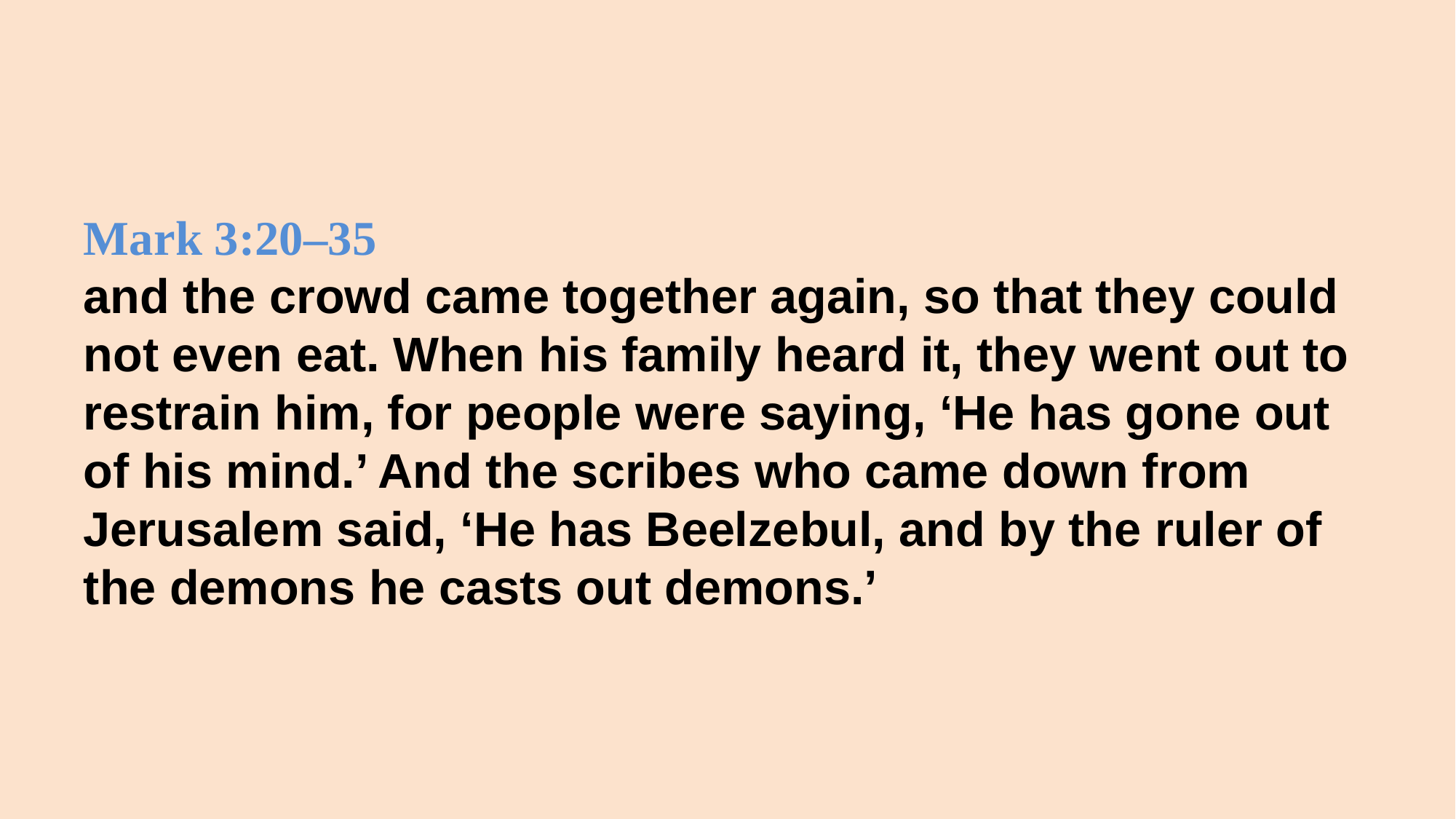

Mark 3:20–35
and the crowd came together again, so that they could not even eat. When his family heard it, they went out to restrain him, for people were saying, ‘He has gone out of his mind.’ And the scribes who came down from Jerusalem said, ‘He has Beelzebul, and by the ruler of the demons he casts out demons.’